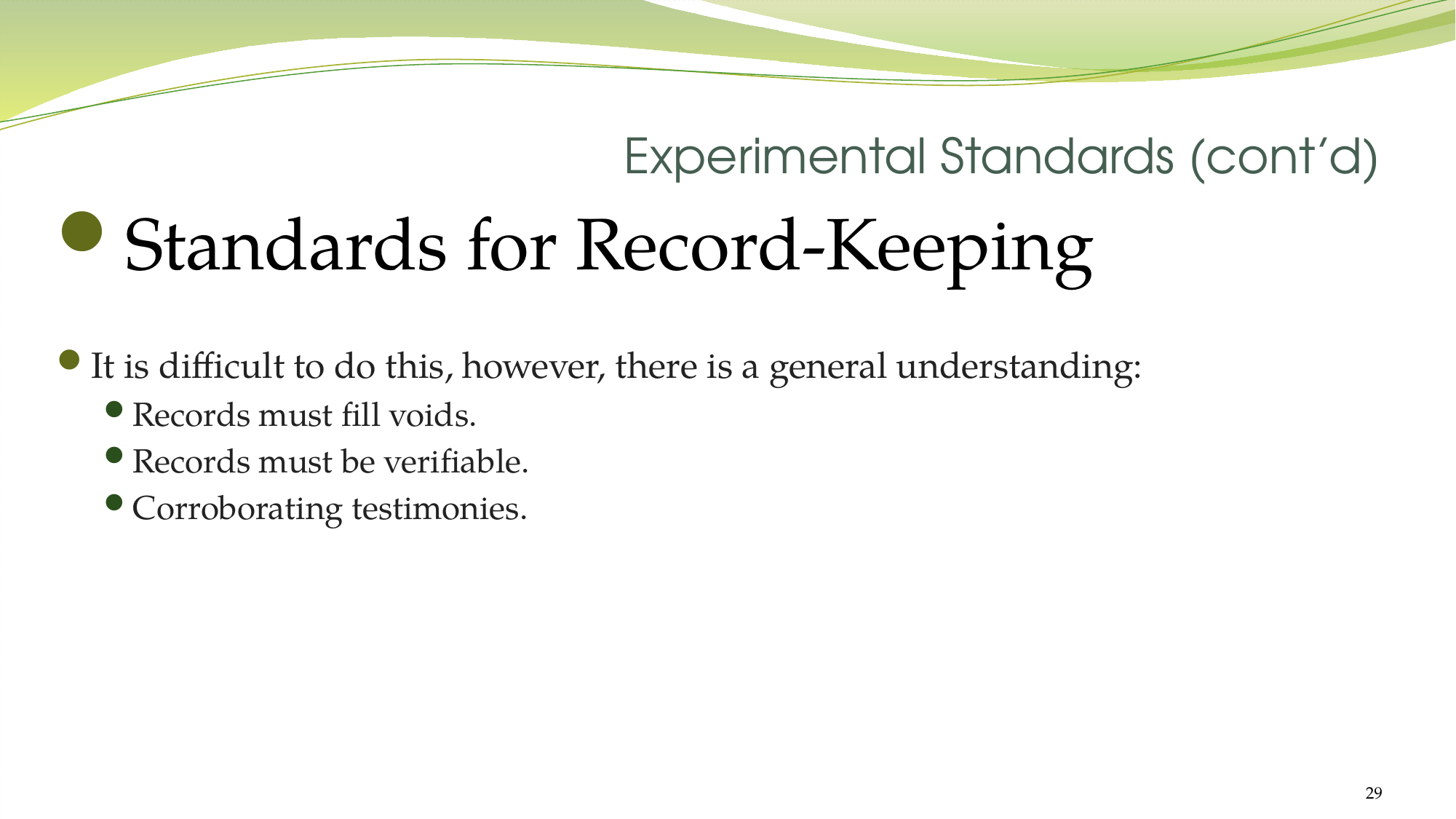

# Experimental Standards (cont’d)
Standards for Record-Keeping

It is difficult to do this, however, there is a general understanding:
Records must fill voids.
Records must be verifiable.
Corroborating testimonies.

29